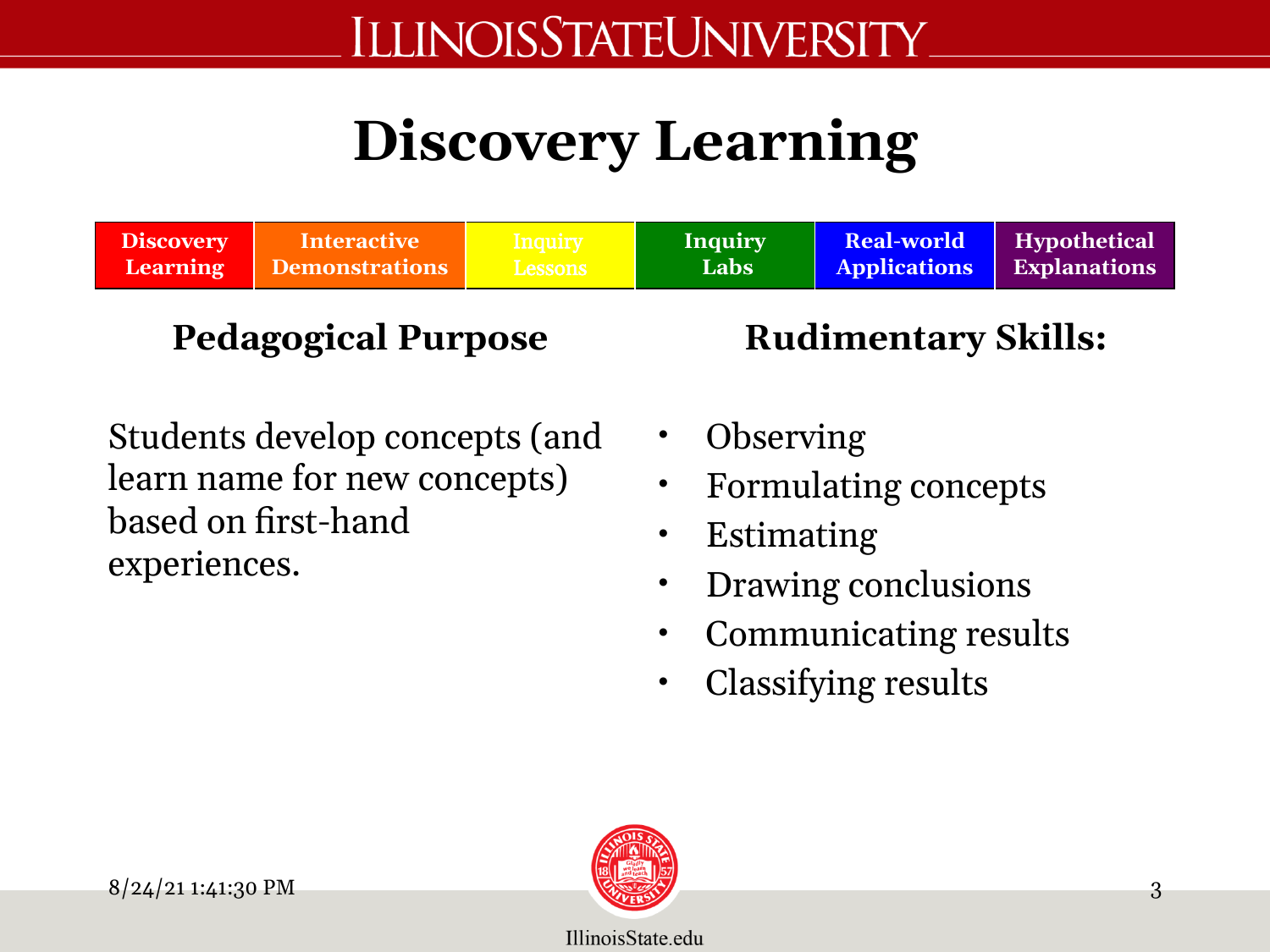

# Discovery Learning

Pedagogical Purpose

Students develop concepts (and learn name for new concepts) based on first-hand experiences.

| Discovery Learning | Interactive Demonstrations | Inquiry Lessons | Inquiry Labs | Real-world Applications | Hypothetical Explanations |
| --- | --- | --- | --- | --- | --- |

Rudimentary Skills:

Observing
Formulating concepts
Estimating
Drawing conclusions
Communicating results
Classifying results

8/24/21 1:41:30 PM
3